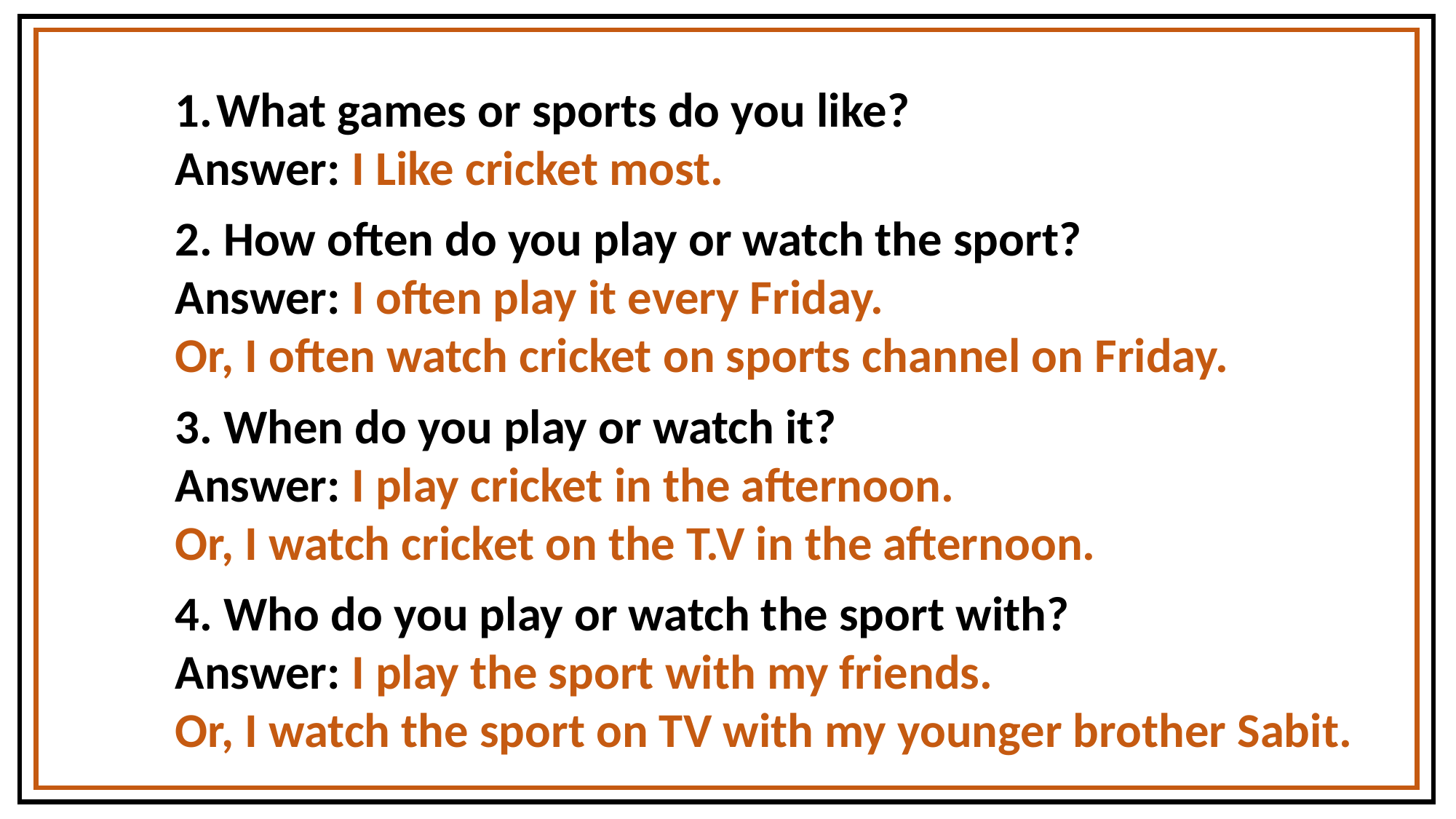

What games or sports do you like?
Answer: I Like cricket most.
2. How often do you play or watch the sport?
Answer: I often play it every Friday.
Or, I often watch cricket on sports channel on Friday.
3. When do you play or watch it?
Answer: I play cricket in the afternoon.
Or, I watch cricket on the T.V in the afternoon.
4. Who do you play or watch the sport with?
Answer: I play the sport with my friends.
Or, I watch the sport on TV with my younger brother Sabit.